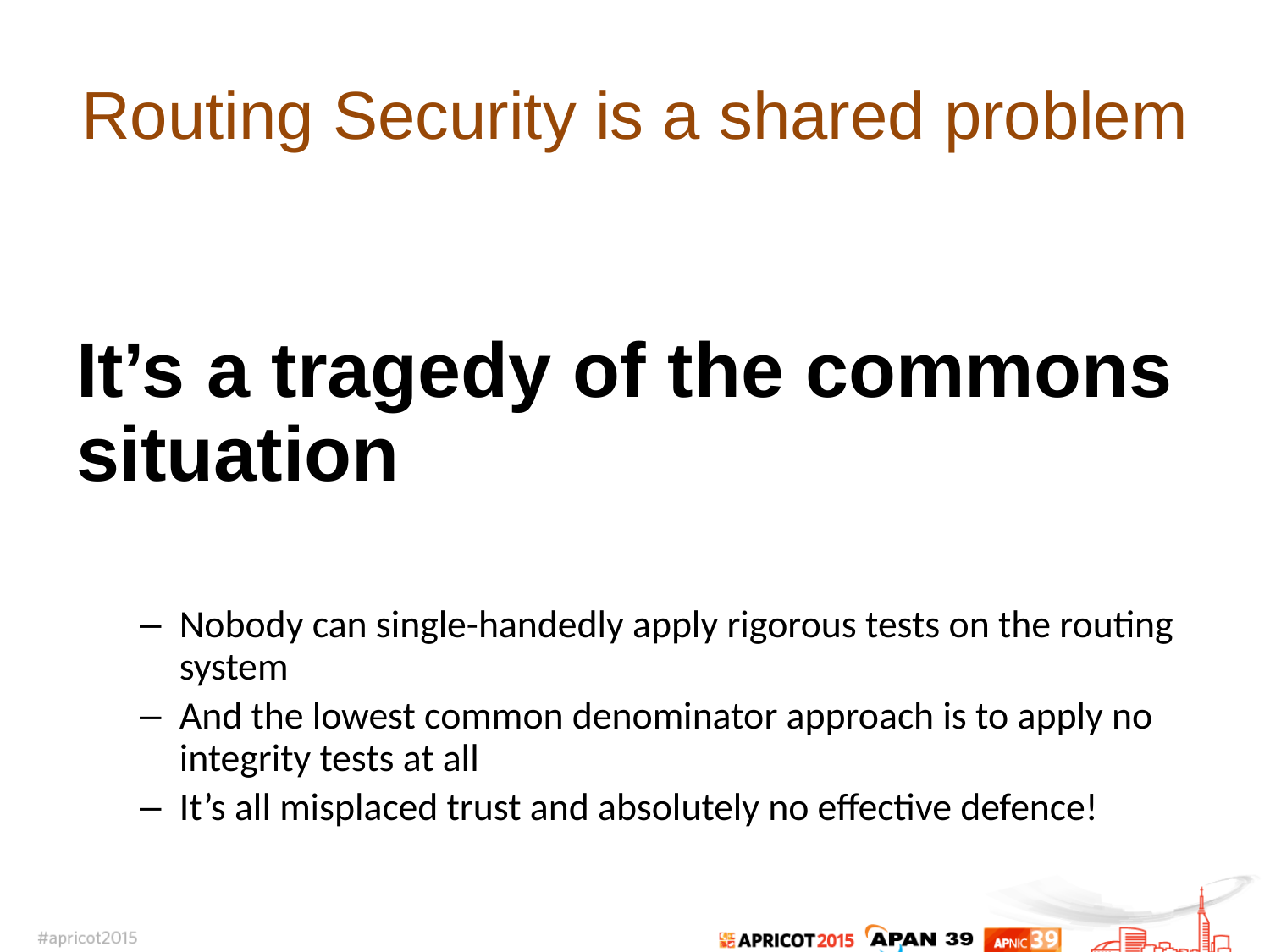

# Routing Security is a shared problem
It’s a tragedy of the commons situation

Nobody can single-handedly apply rigorous tests on the routing system
And the lowest common denominator approach is to apply no integrity tests at all
It’s all misplaced trust and absolutely no effective defence!